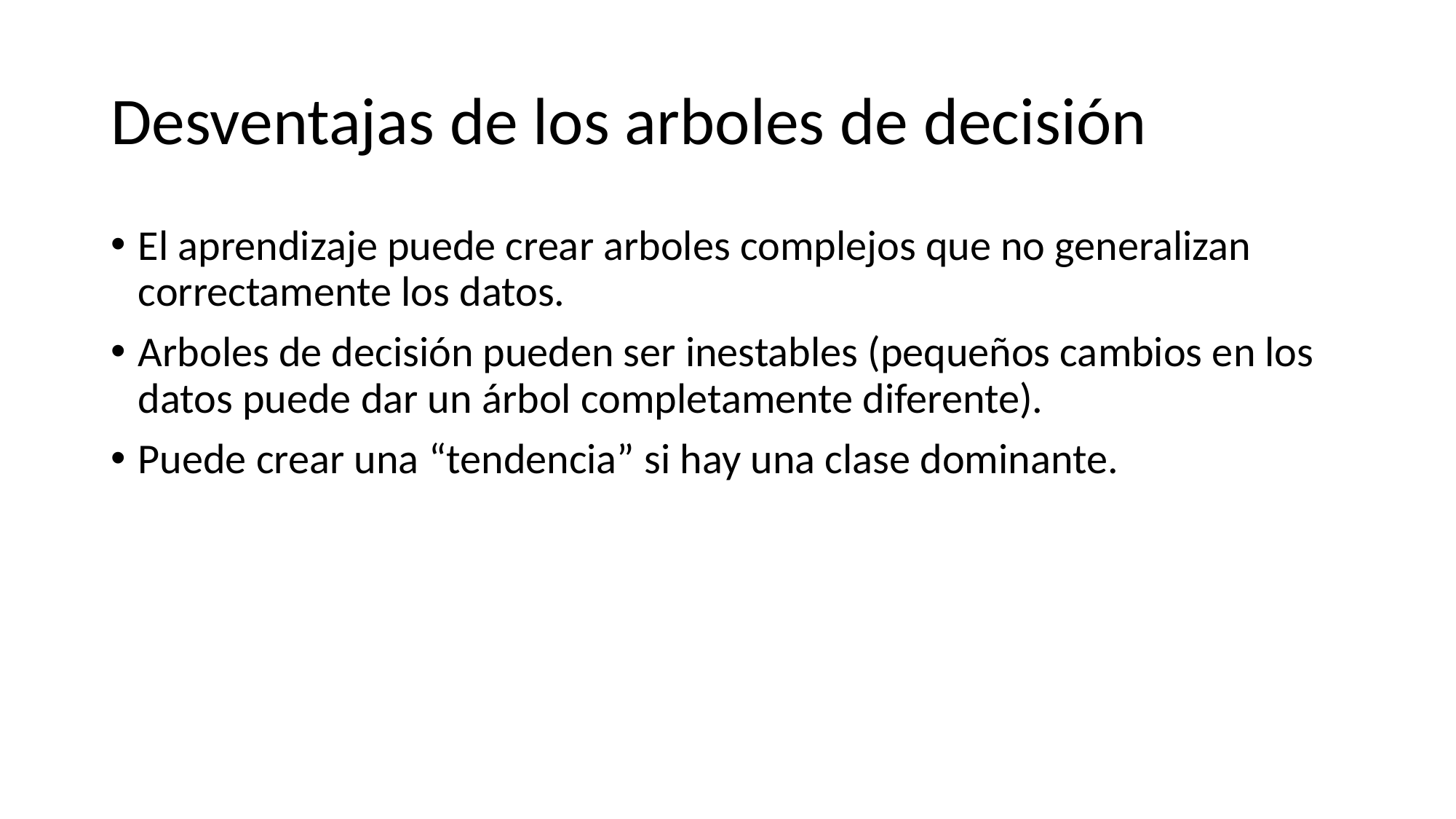

# Desventajas de los arboles de decisión
El aprendizaje puede crear arboles complejos que no generalizan correctamente los datos.
Arboles de decisión pueden ser inestables (pequeños cambios en los datos puede dar un árbol completamente diferente).
Puede crear una “tendencia” si hay una clase dominante.